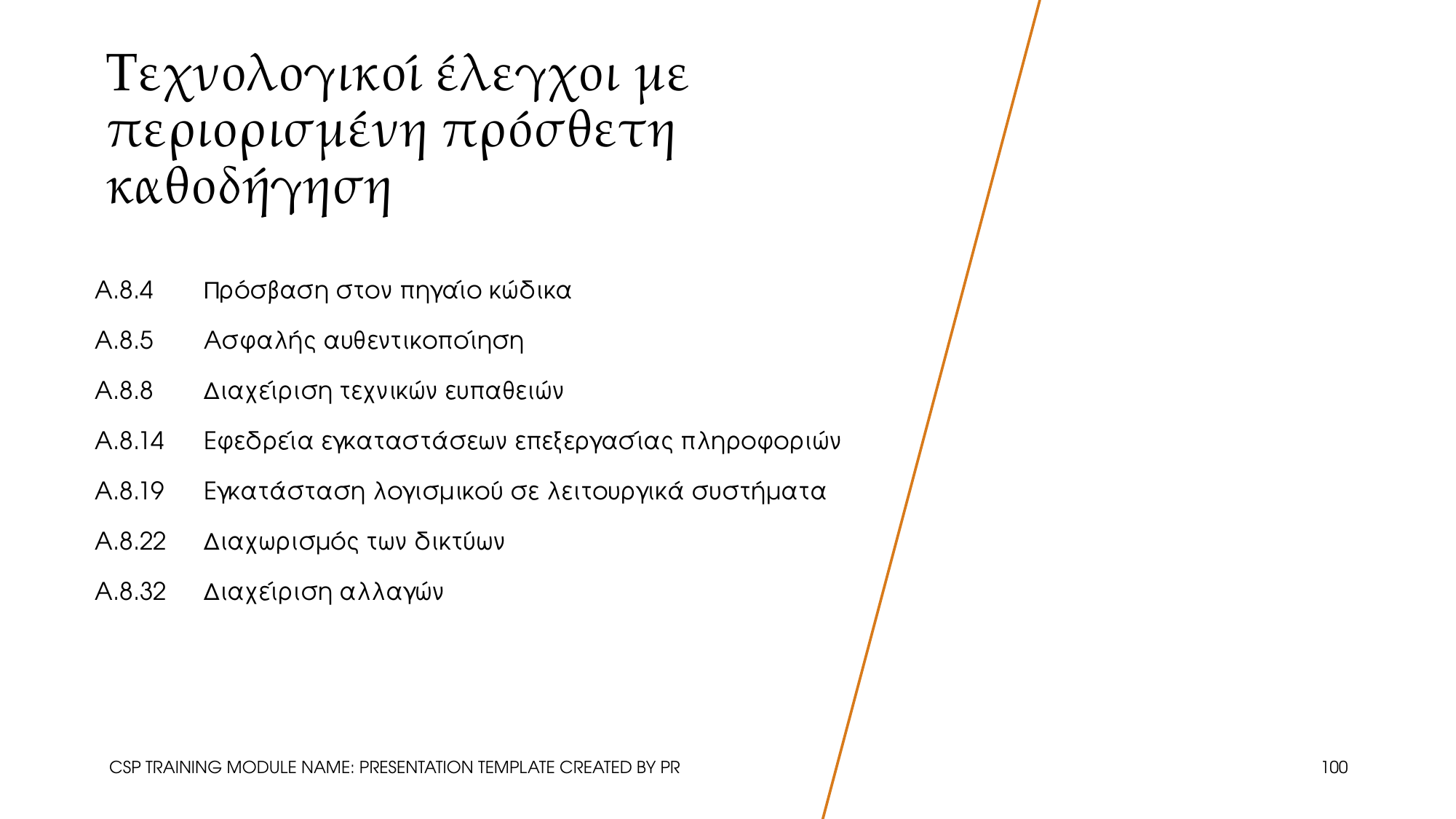

# Τεχνολογικοί έλεγχοι με περιορισμένη πρόσθετη καθοδήγηση
A.8.4	Πρόσβαση στον πηγαίο κώδικα
A.8.5	Ασφαλής αυθεντικοποίηση
A.8.8	Διαχείριση τεχνικών ευπαθειών
A.8.14	Εφεδρεία εγκαταστάσεων επεξεργασίας πληροφοριών
A.8.19	Εγκατάσταση λογισμικού σε λειτουργικά συστήματα
A.8.22	Διαχωρισμός των δικτύων
A.8.32	Διαχείριση αλλαγών
CSP TRAINING MODULE NAME: PRESENTATION TEMPLATE CREATED BY PR
100